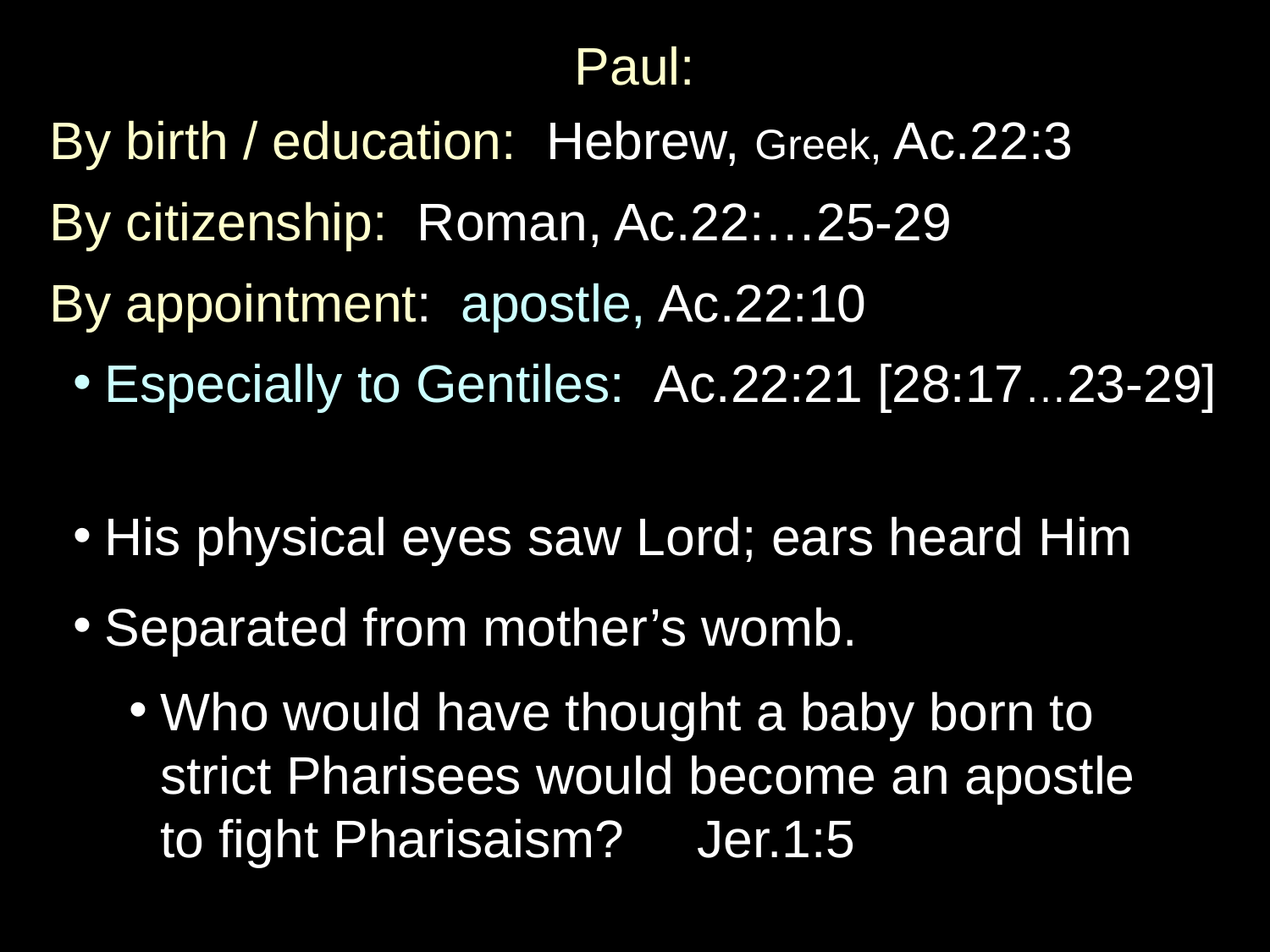

Paul:
By birth / education:  Hebrew, Greek, Ac.22:3
By citizenship:  Roman, Ac.22:…25-29
By appointment:  apostle, Ac.22:10
Especially to Gentiles:  Ac.22:21 [28:17…23-29]
His physical eyes saw Lord; ears heard Him
Separated from mother’s womb.
Who would have thought a baby born to strict Pharisees would become an apostle
to fight Pharisaism?     Jer.1:5